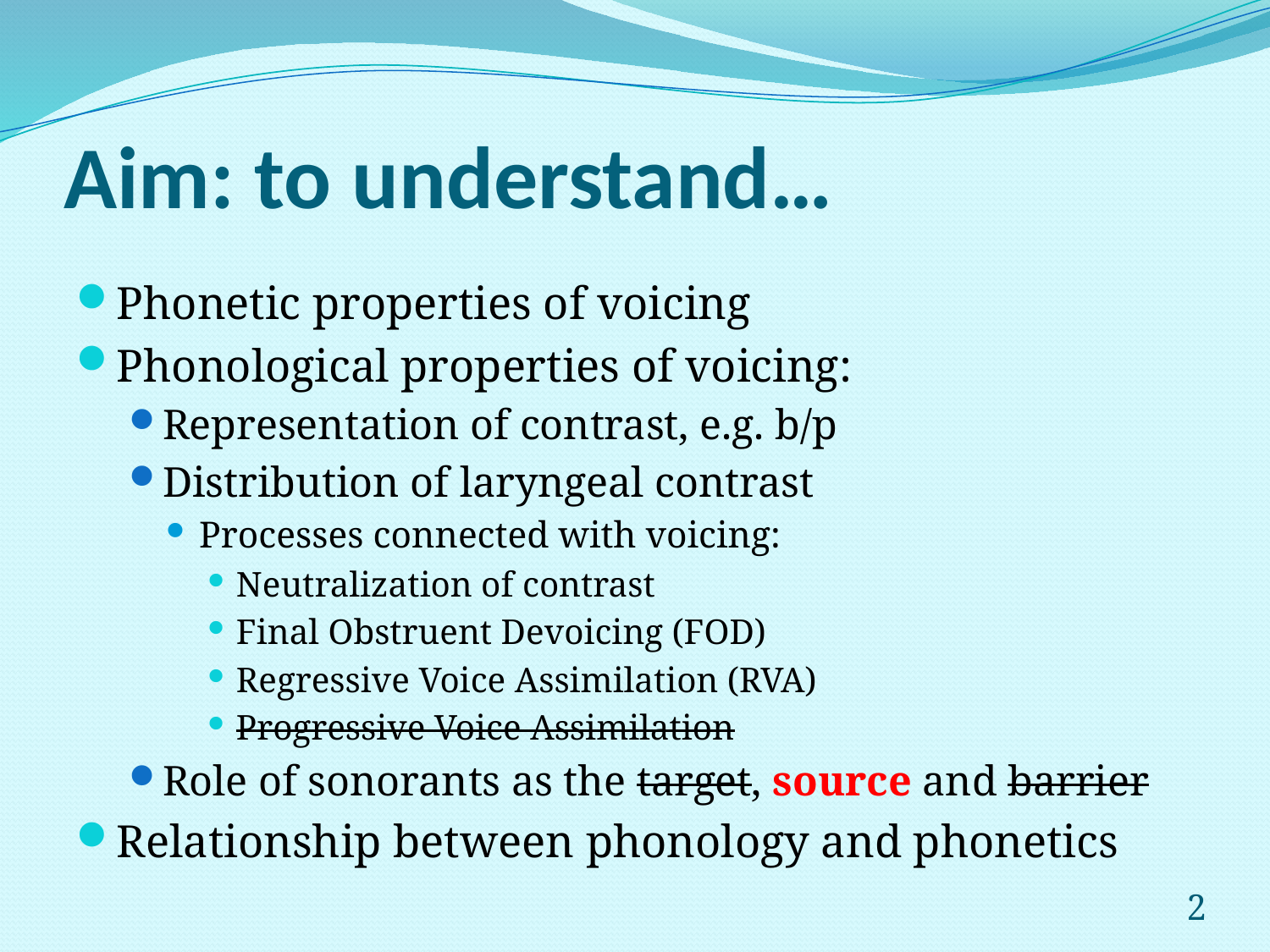

# Aim: to understand…
Phonetic properties of voicing
Phonological properties of voicing:
Representation of contrast, e.g. b/p
Distribution of laryngeal contrast
Processes connected with voicing:
Neutralization of contrast
Final Obstruent Devoicing (FOD)
Regressive Voice Assimilation (RVA)
Progressive Voice Assimilation
Role of sonorants as the target, source and barrier
Relationship between phonology and phonetics

2